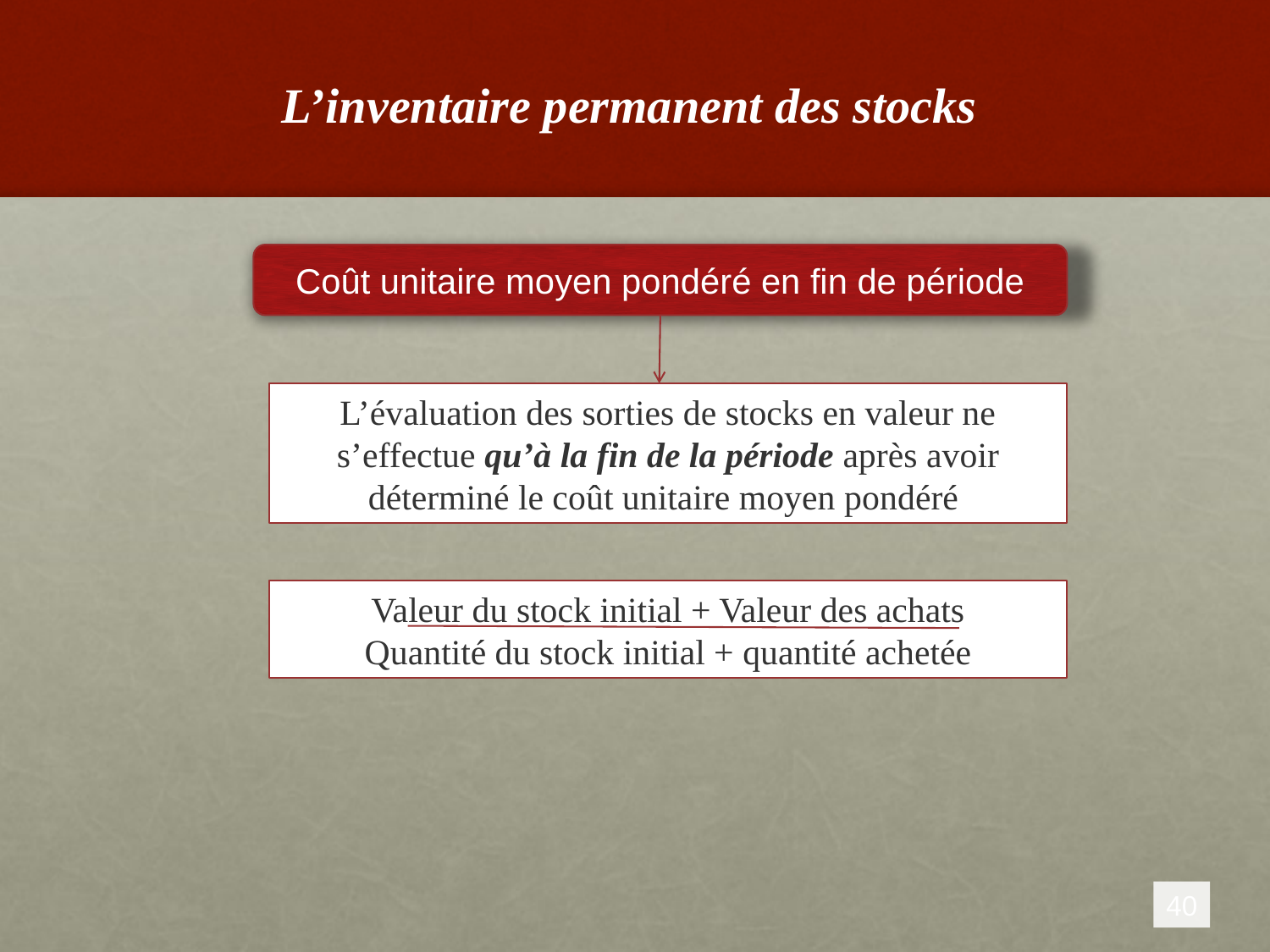

# L’inventaire permanent des stocks
Coût unitaire moyen pondéré en fin de période
L’évaluation des sorties de stocks en valeur ne s’effectue qu’à la fin de la période après avoir déterminé le coût unitaire moyen pondéré
Valeur du stock initial + Valeur des achats
Quantité du stock initial + quantité achetée
40